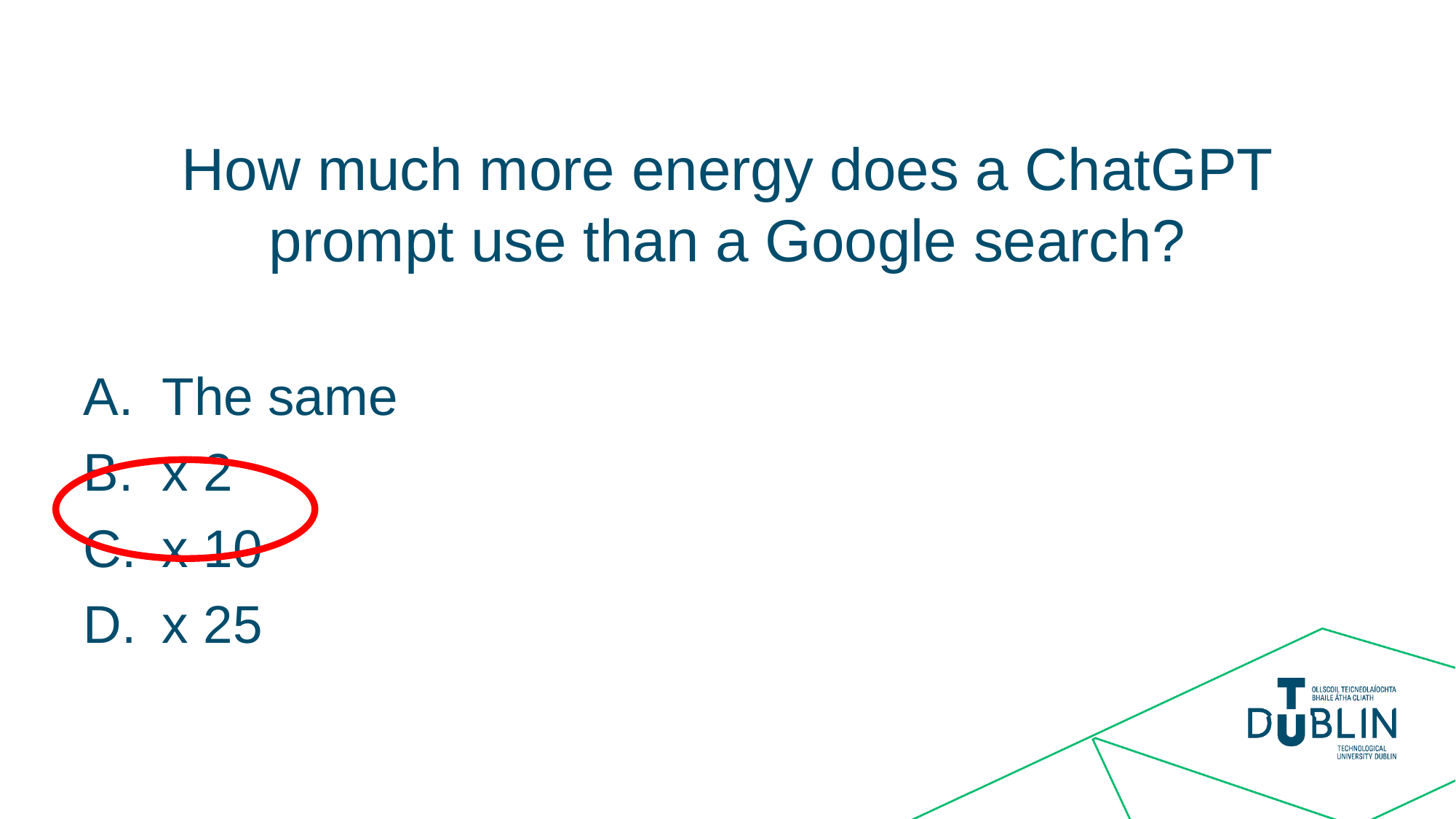

How much more energy does a ChatGPT prompt use than a Google search?

The same
x 2
x 10
x 25